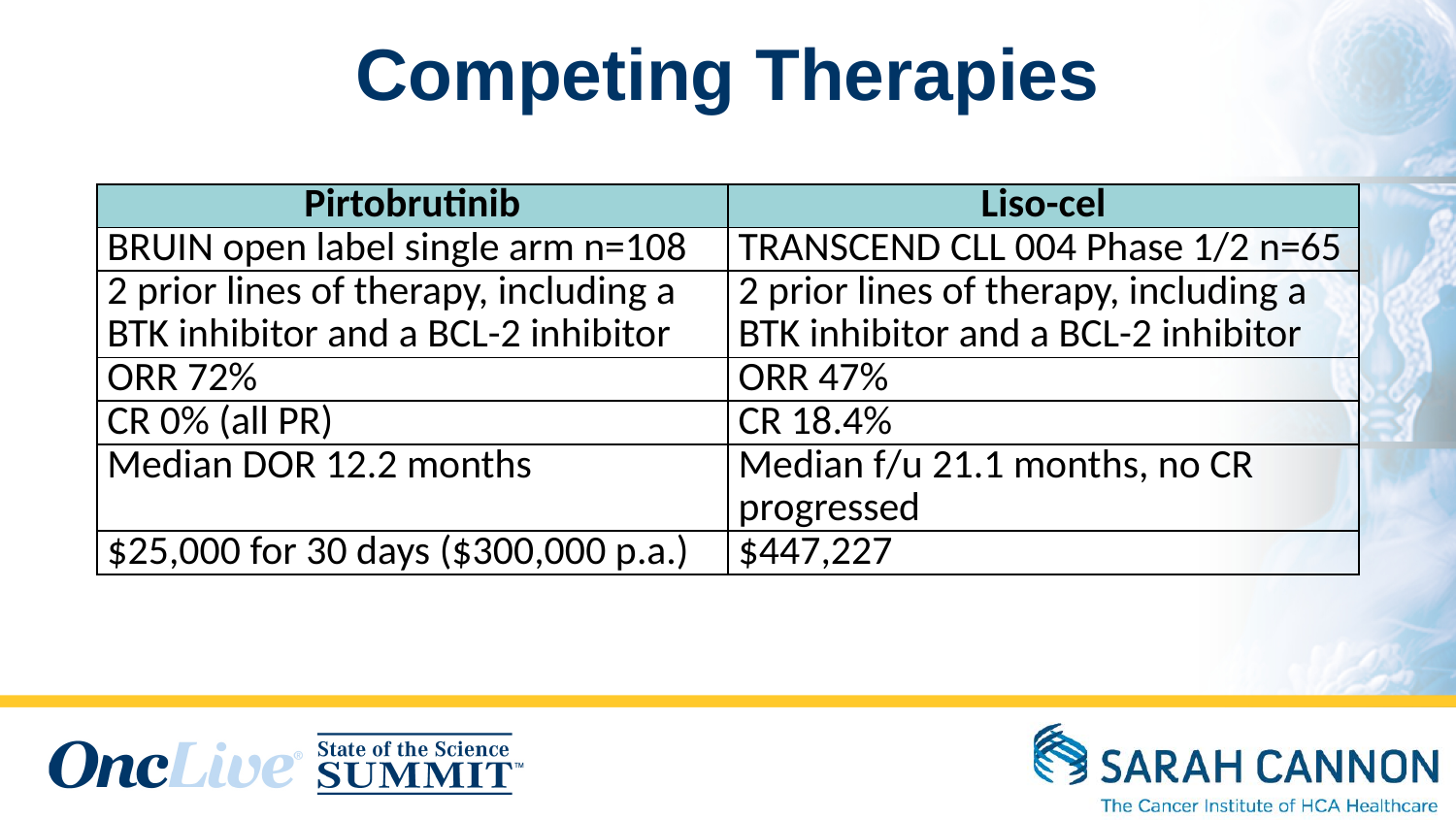

# Competing Therapies
| Pirtobrutinib | Liso-cel |
| --- | --- |
| BRUIN open label single arm n=108 | TRANSCEND CLL 004 Phase 1/2 n=65 |
| 2 prior lines of therapy, including a BTK inhibitor and a BCL-2 inhibitor | 2 prior lines of therapy, including a BTK inhibitor and a BCL-2 inhibitor |
| ORR 72% | ORR 47% |
| CR 0% (all PR) | CR 18.4% |
| Median DOR 12.2 months | Median f/u 21.1 months, no CR progressed |
| $25,000 for 30 days ($300,000 p.a.) | $447,227 |